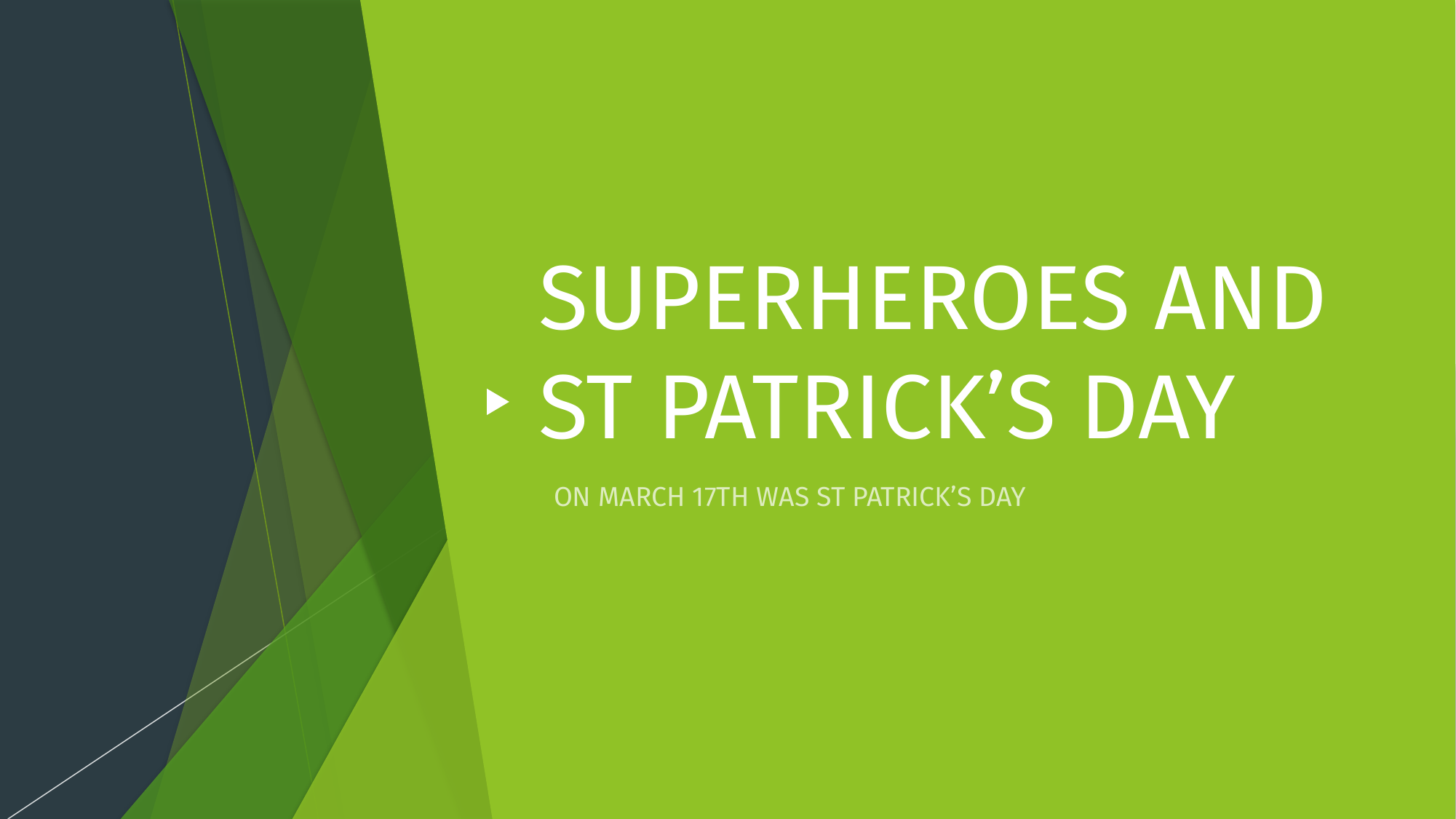

# SUPERHEROES AND ST PATRICK’S DAY

ON MARCH 17TH WAS ST PATRICK’S DAY